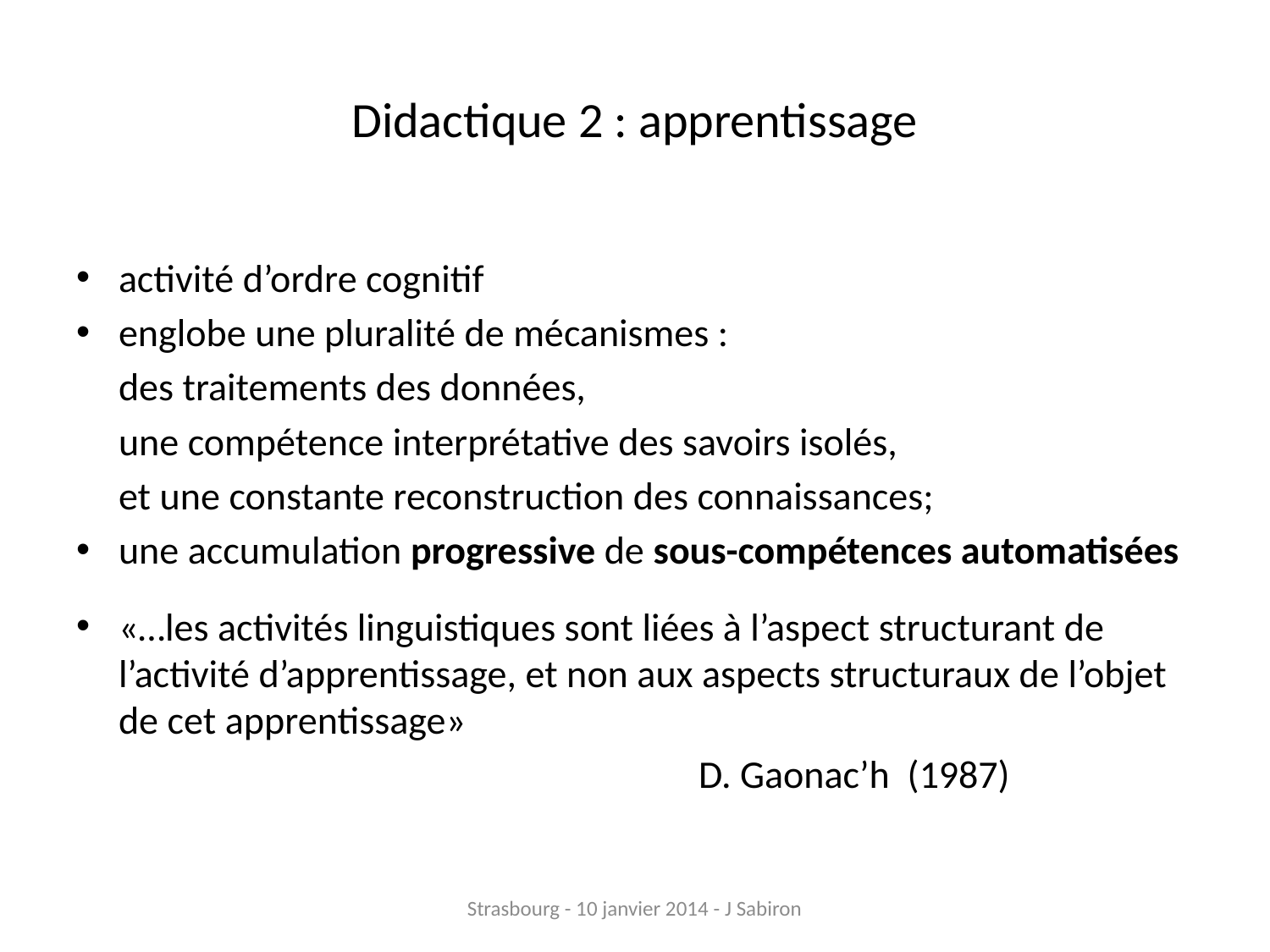

# Didactique 2 : apprentissage

activité d’ordre cognitif
englobe une pluralité de mécanismes :
			des traitements des données,
			une compétence interprétative des savoirs isolés,
			et une constante reconstruction des connaissances;
une accumulation progressive de sous-compétences automatisées

«…les activités linguistiques sont liées à l’aspect structurant de l’activité d’apprentissage, et non aux aspects structuraux de l’objet de cet apprentissage»
                                                                      D. Gaonac’h  (1987)

Strasbourg - 10 janvier 2014 - J Sabiron